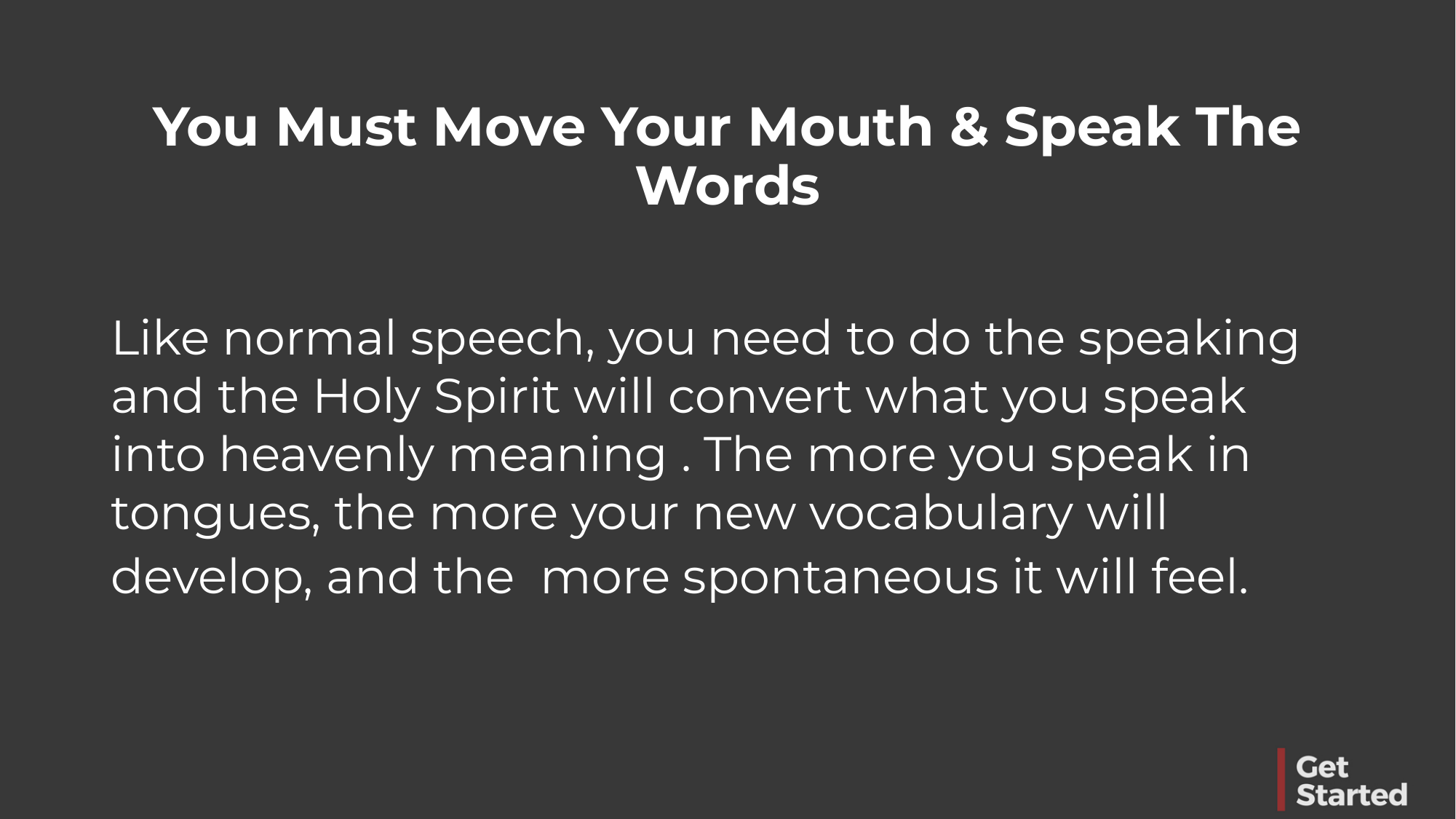

You Must Move Your Mouth & Speak The Words

Like normal speech, you need to do the speaking and the Holy Spirit will convert what you speak into heavenly meaning . The more you speak in tongues, the more your new vocabulary will develop, and the  more spontaneous it will feel.